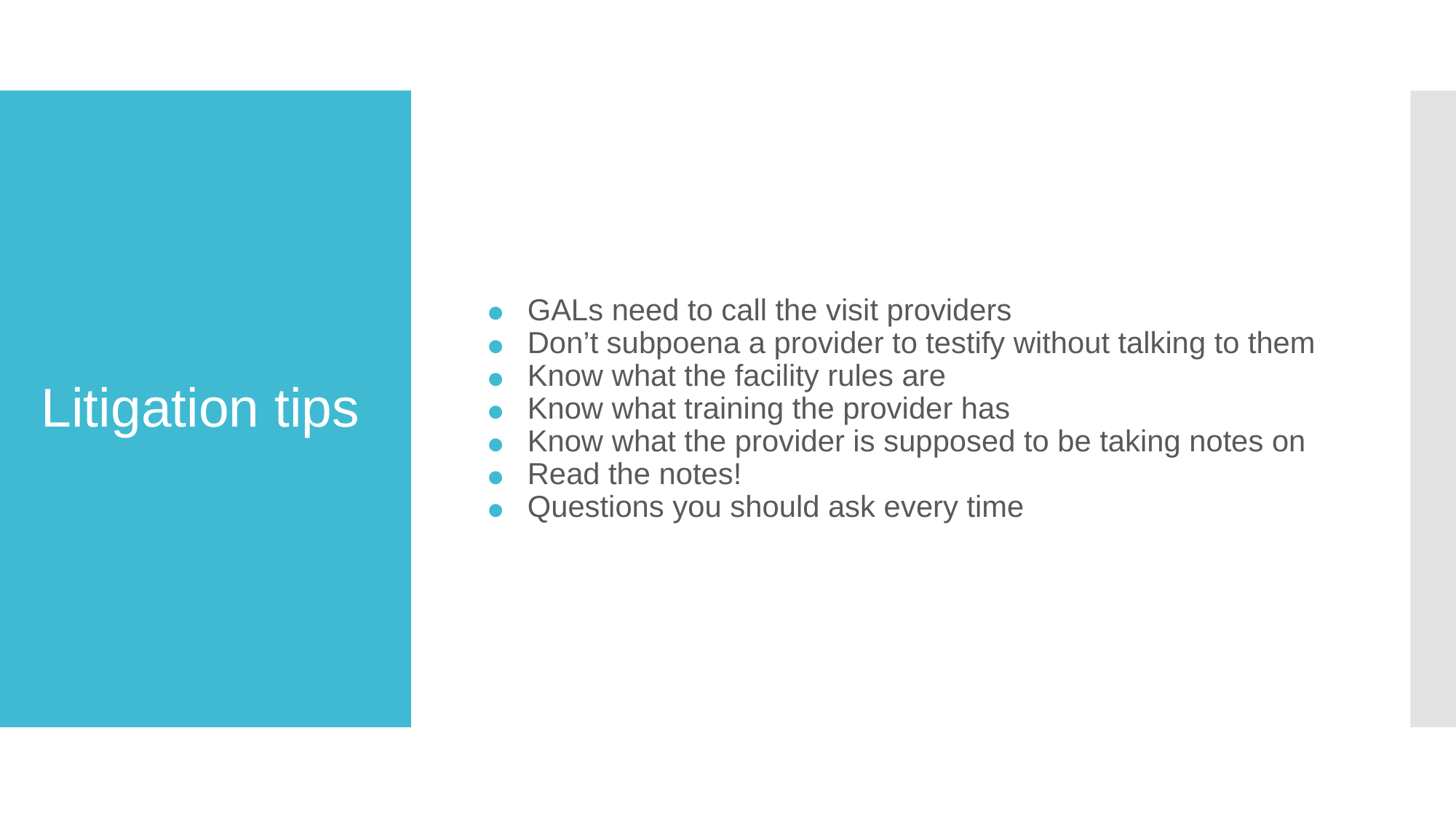

GALs need to call the visit providers
Don’t subpoena a provider to testify without talking to them
Know what the facility rules are
Know what training the provider has
Know what the provider is supposed to be taking notes on
Read the notes!
Questions you should ask every time
# Litigation tips